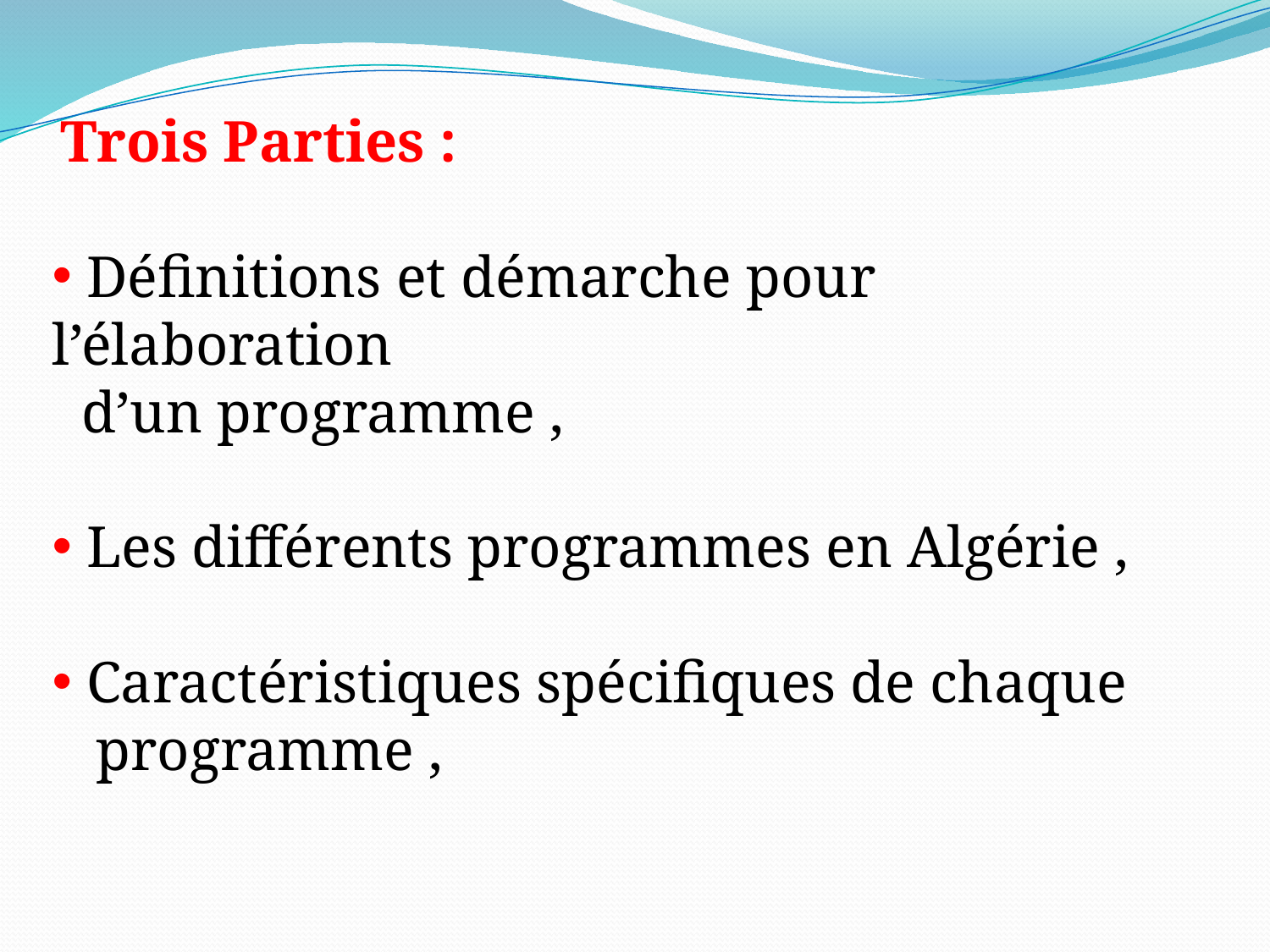

Trois Parties :

 Définitions et démarche pour l’élaboration
  d’un programme ,

 Les différents programmes en Algérie ,

 Caractéristiques spécifiques de chaque
   programme ,